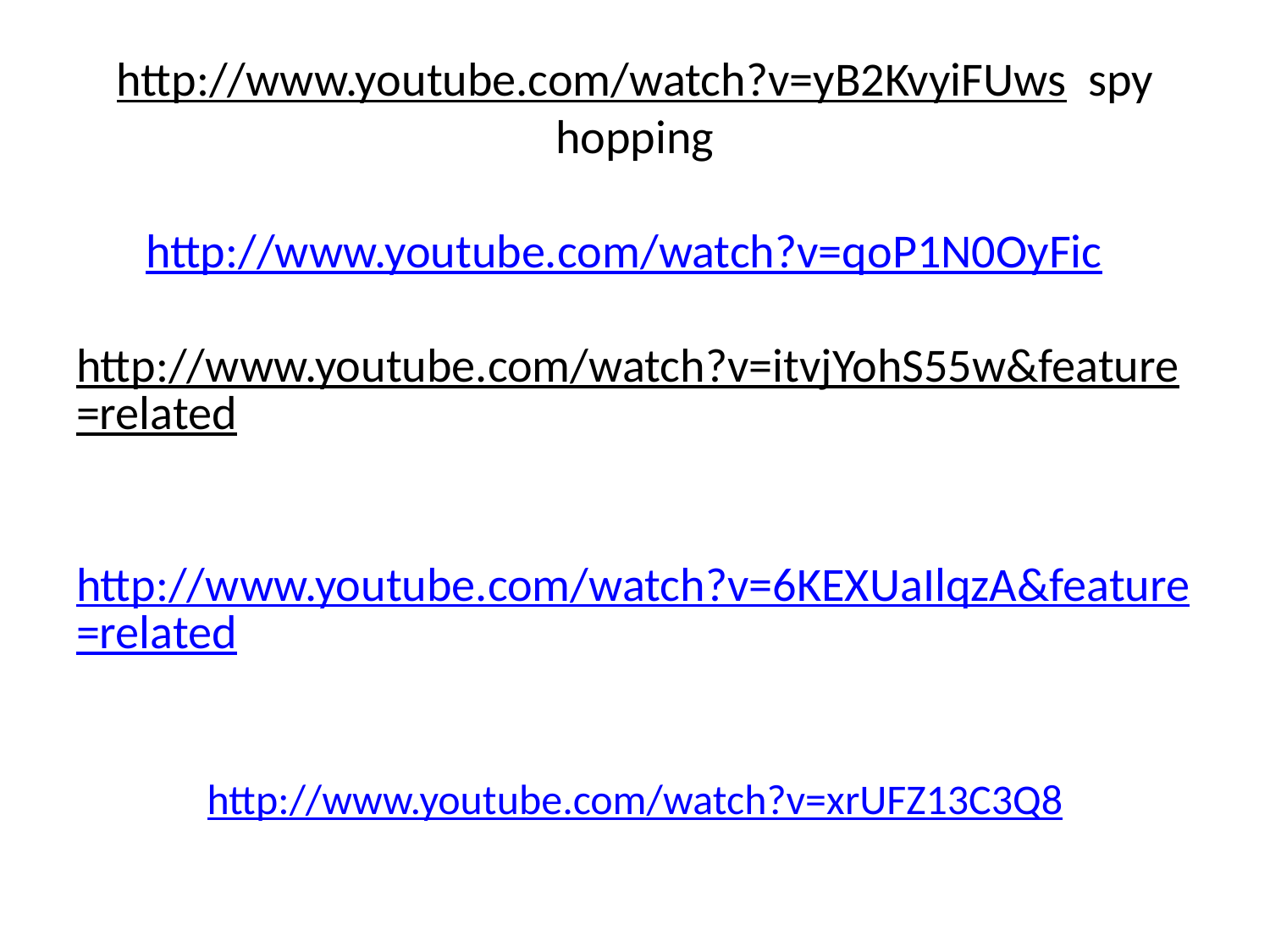

# http://www.youtube.com/watch?v=yB2KvyiFUws  spy hopping http://www.youtube.com/watch?v=qoP1N0OyFic http://www.youtube.com/watch?v=itvjYohS55w&feature=related http://www.youtube.com/watch?v=6KEXUaIlqzA&feature=related http://www.youtube.com/watch?v=xrUFZ13C3Q8